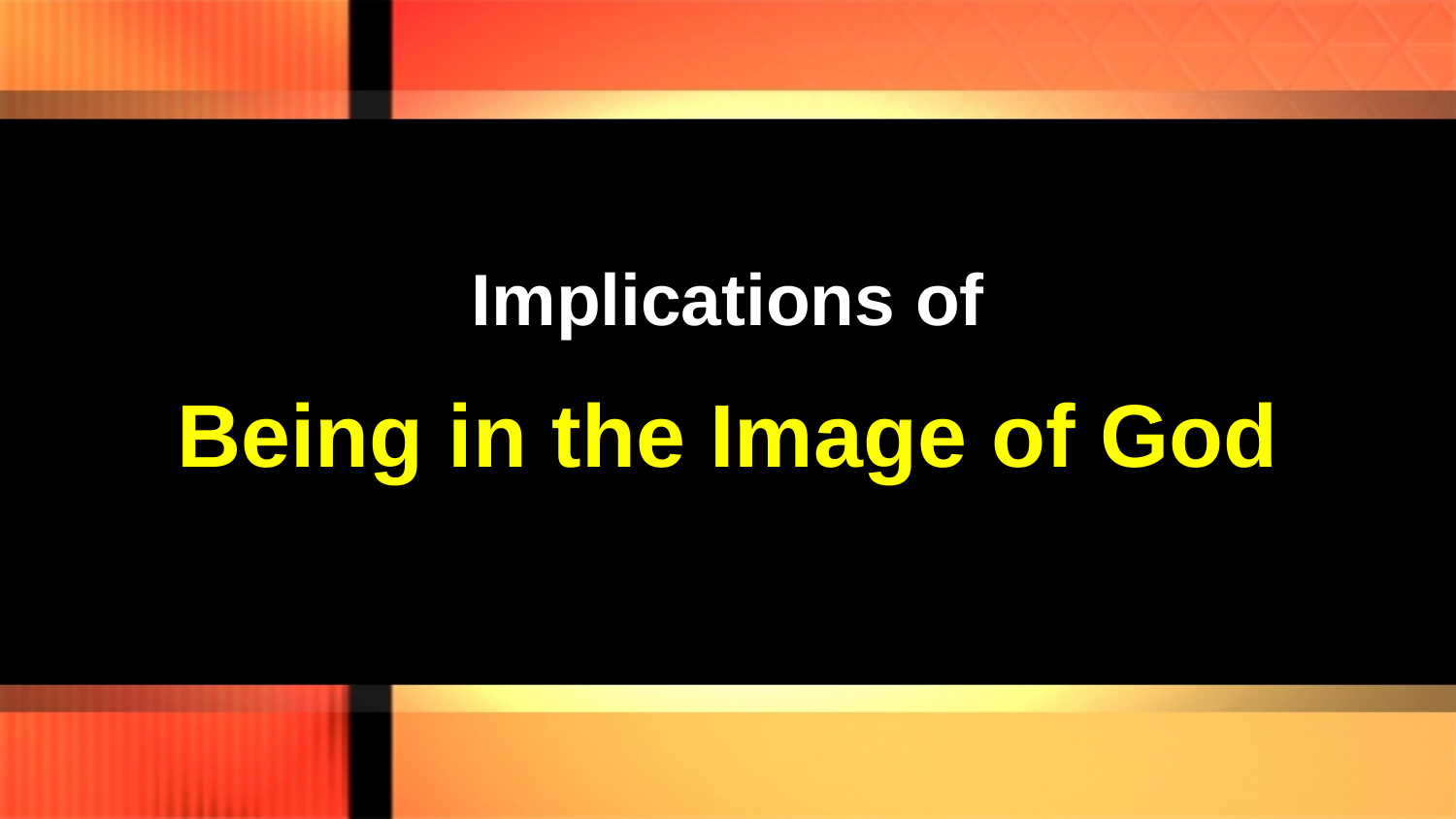

Implications of
# Being in the Image of God